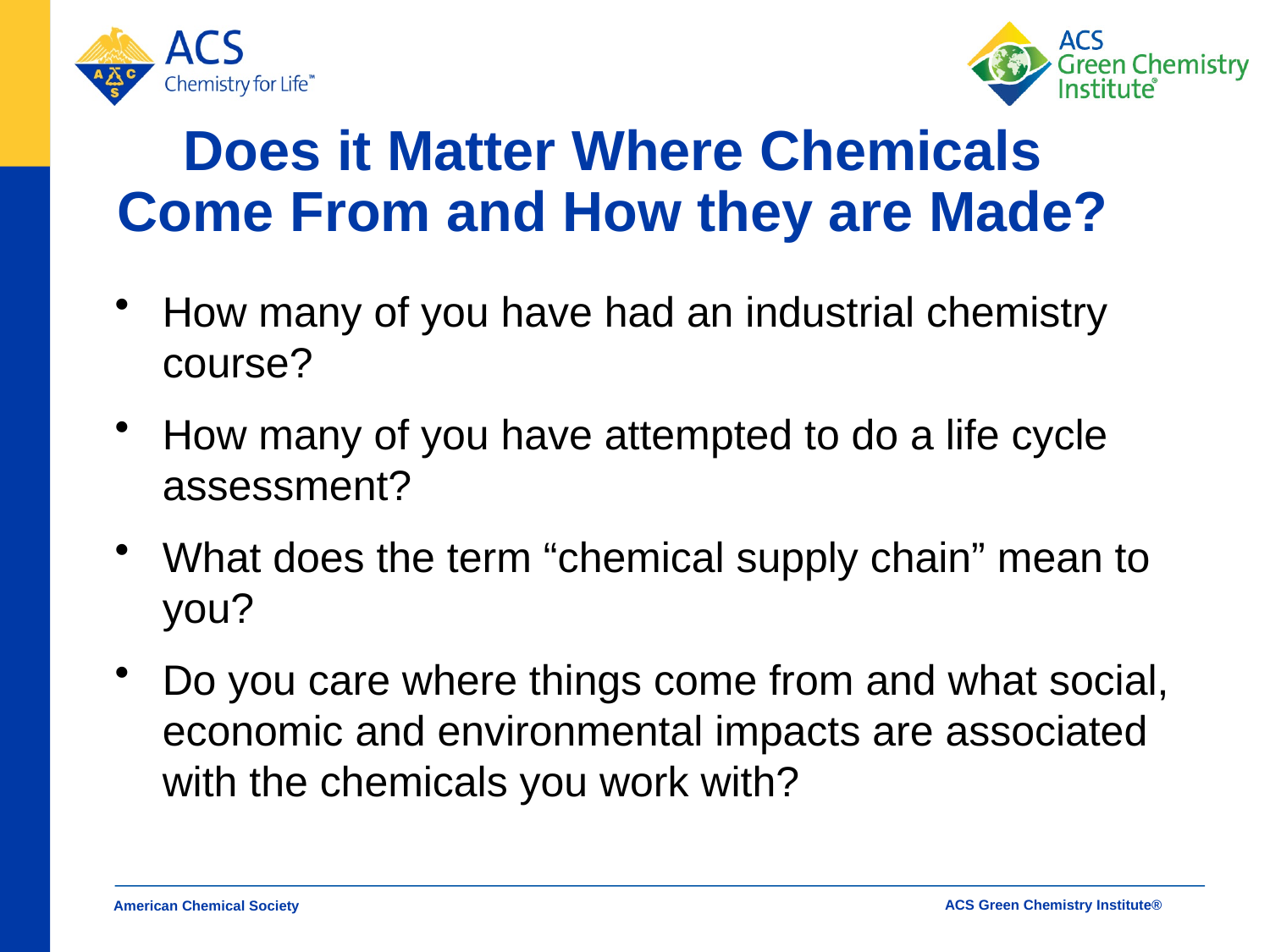

# Does it Matter Where Chemicals Come From and How they are Made?
How many of you have had an industrial chemistry course?
How many of you have attempted to do a life cycle assessment?
What does the term “chemical supply chain” mean to you?
Do you care where things come from and what social, economic and environmental impacts are associated with the chemicals you work with?
American Chemical Society